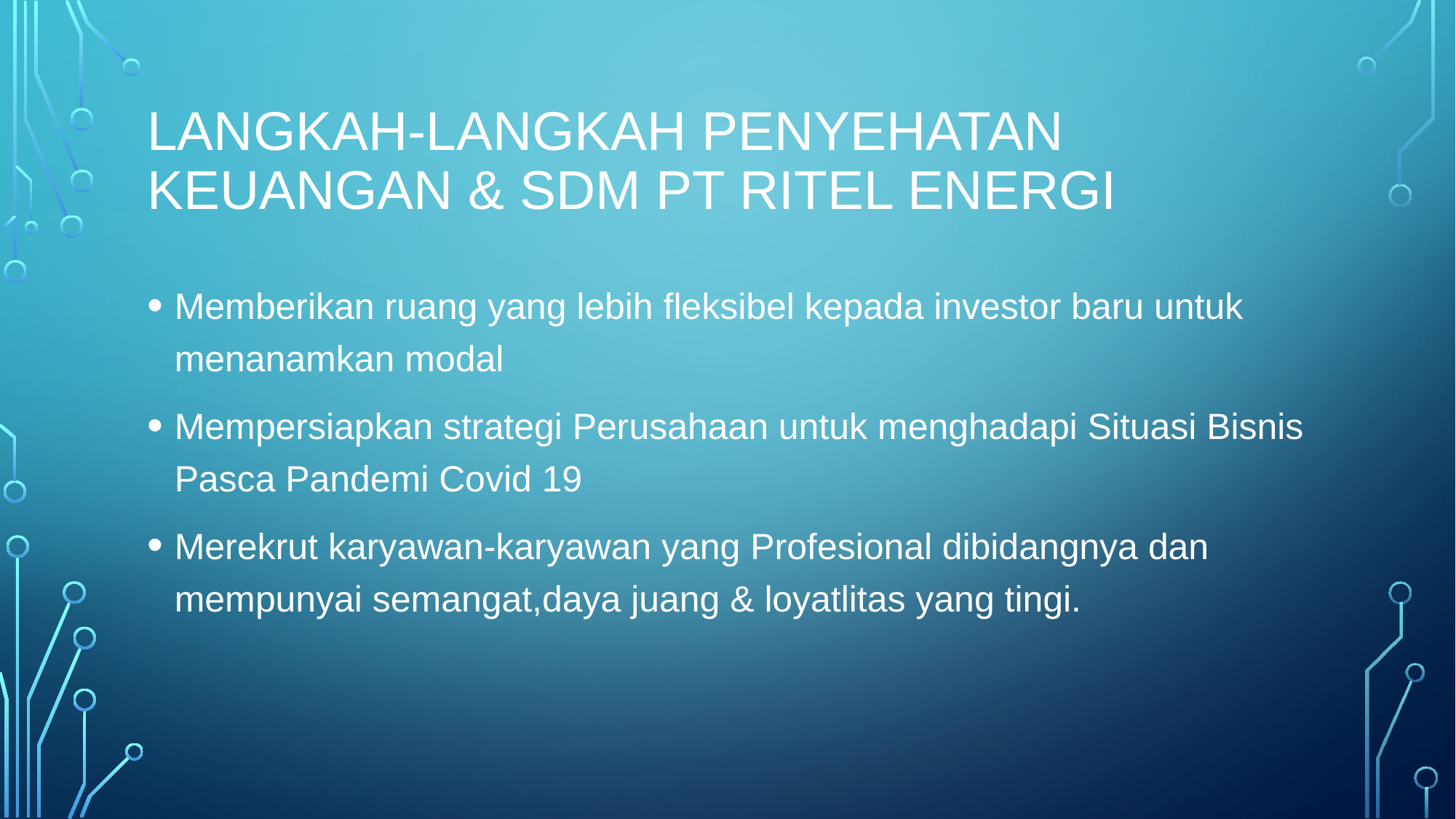

# Langkah-langkah penyehatan keuangan & sdm pt ritel energi
Memberikan ruang yang lebih fleksibel kepada investor baru untuk menanamkan modal
Mempersiapkan strategi Perusahaan untuk menghadapi Situasi Bisnis Pasca Pandemi Covid 19
Merekrut karyawan-karyawan yang Profesional dibidangnya dan mempunyai semangat,daya juang & loyatlitas yang tingi.